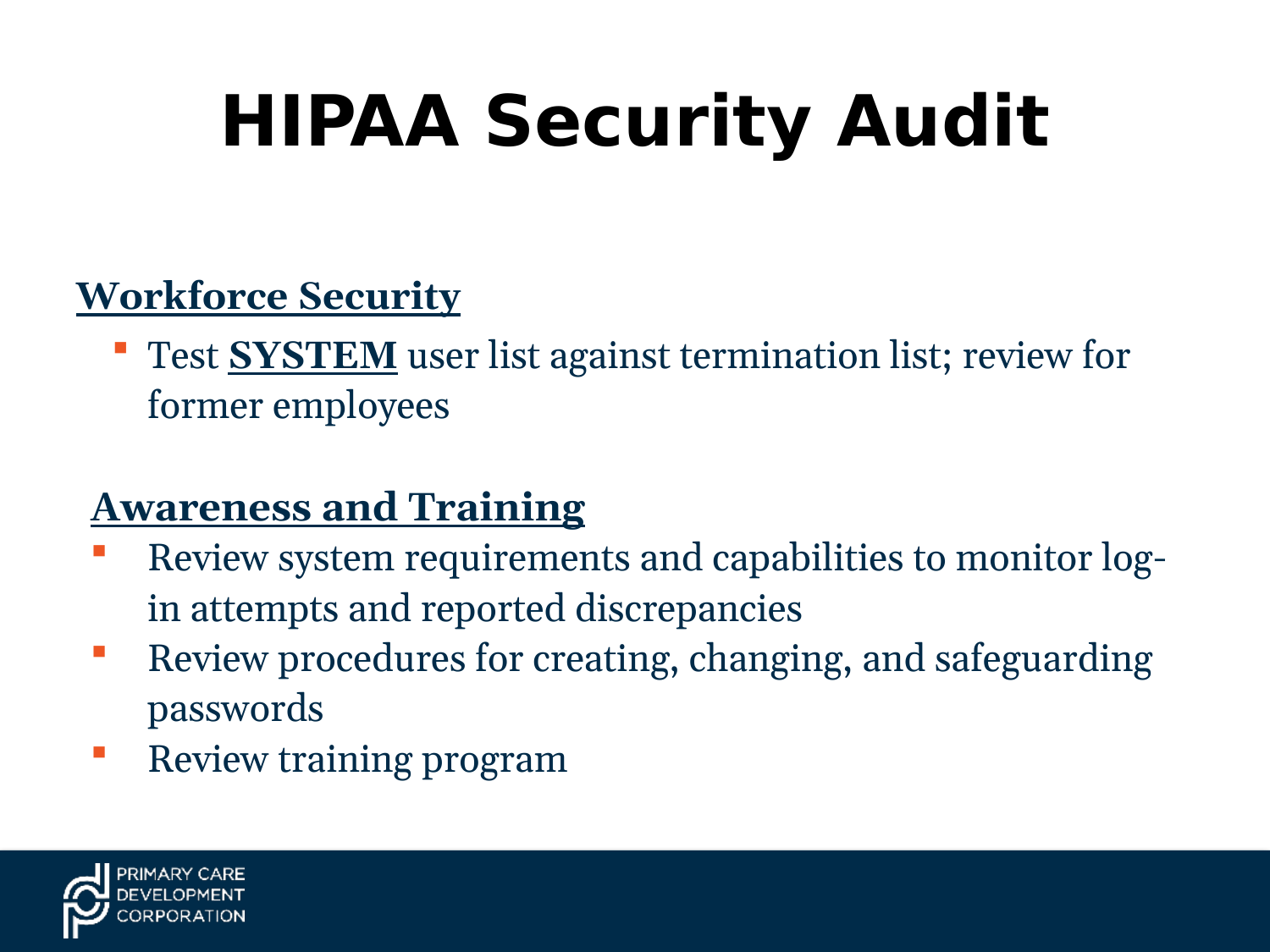

# HIPAA Security Audit
Workforce Security
Test SYSTEM user list against termination list; review for former employees

Awareness and Training
Review system requirements and capabilities to monitor log-in attempts and reported discrepancies
Review procedures for creating, changing, and safeguarding passwords
Review training program